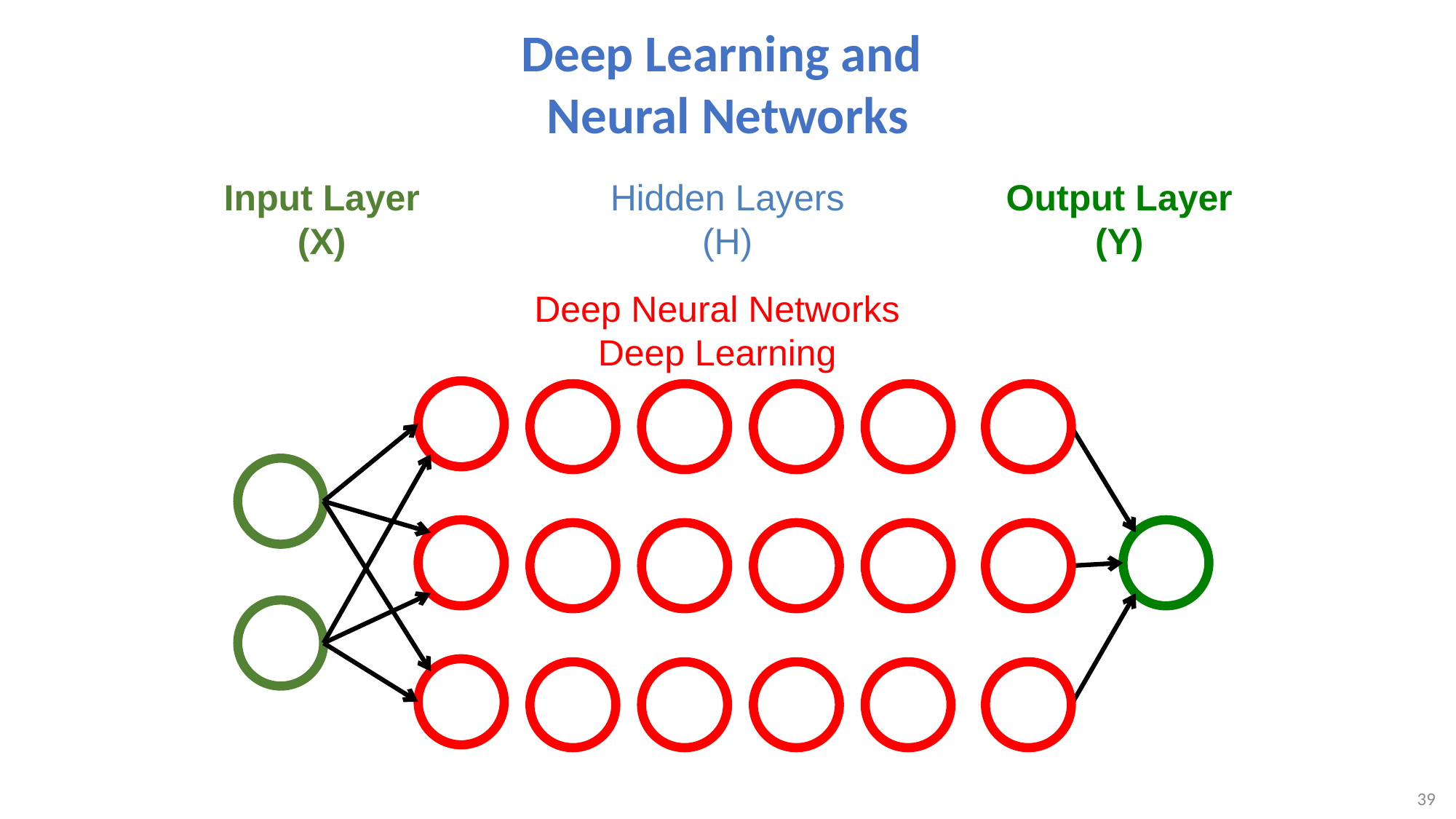

# Deep Learning and Neural Networks
Input Layer
(X)
Hidden Layers
(H)
Output Layer
(Y)
Deep Neural Networks
Deep Learning

39